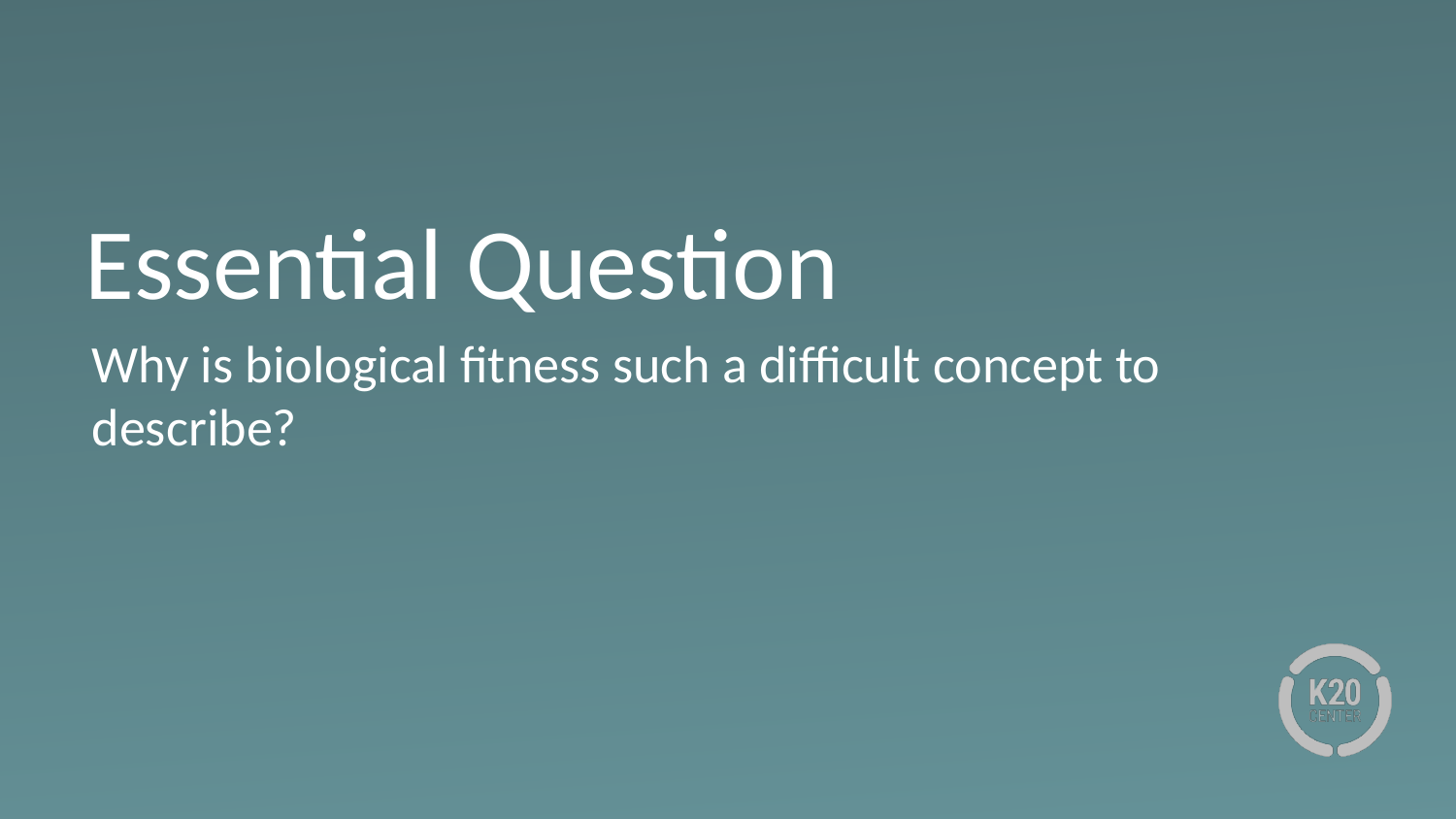

# Essential Question
Why is biological fitness such a difficult concept to describe?